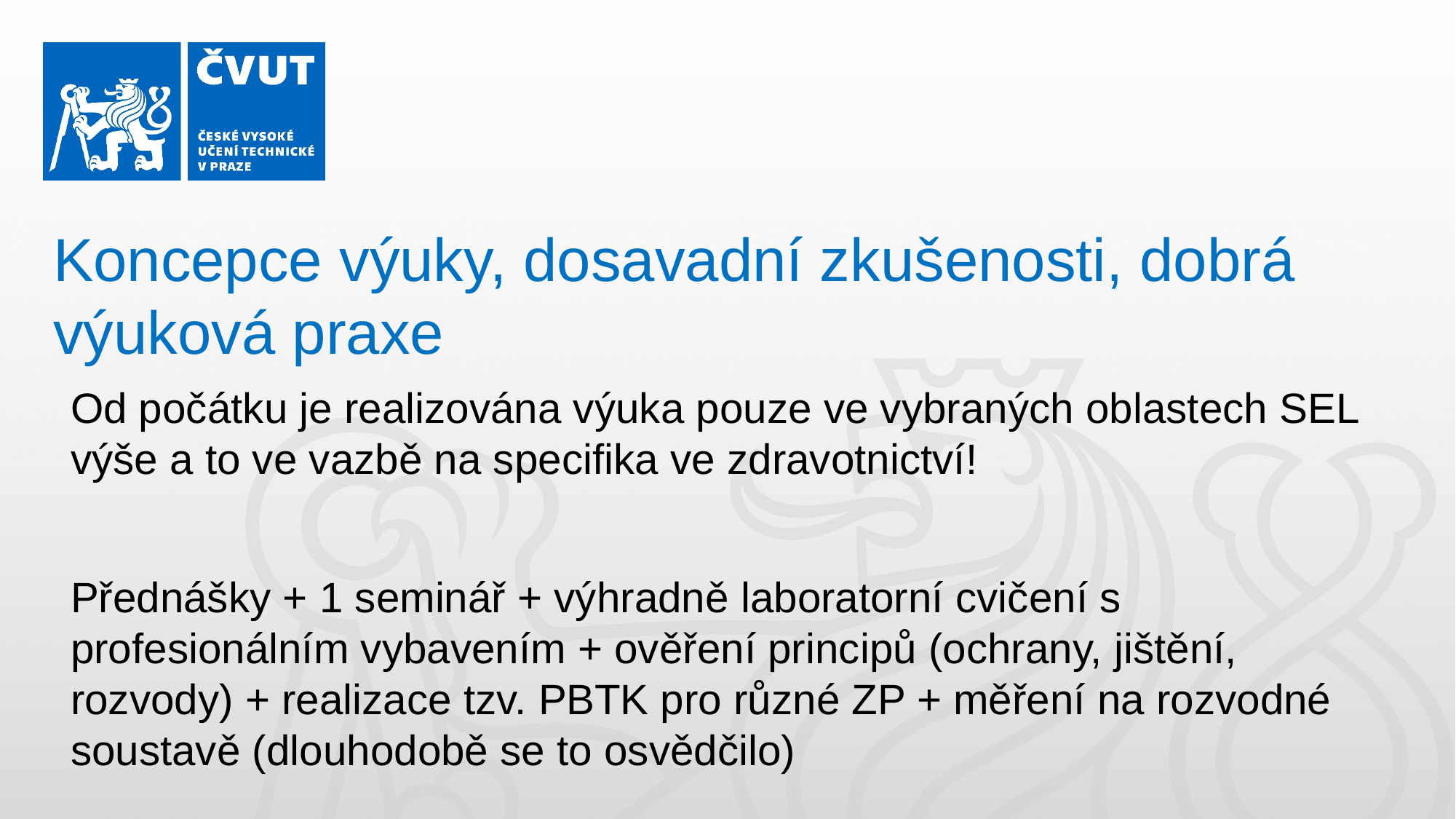

Koncepce výuky, dosavadní zkušenosti, dobrá výuková praxe
Od počátku je realizována výuka pouze ve vybraných oblastech SEL výše a to ve vazbě na specifika ve zdravotnictví!

Přednášky + 1 seminář + výhradně laboratorní cvičení s profesionálním vybavením + ověření principů (ochrany, jištění, rozvody) + realizace tzv. PBTK pro různé ZP + měření na rozvodné soustavě (dlouhodobě se to osvědčilo)